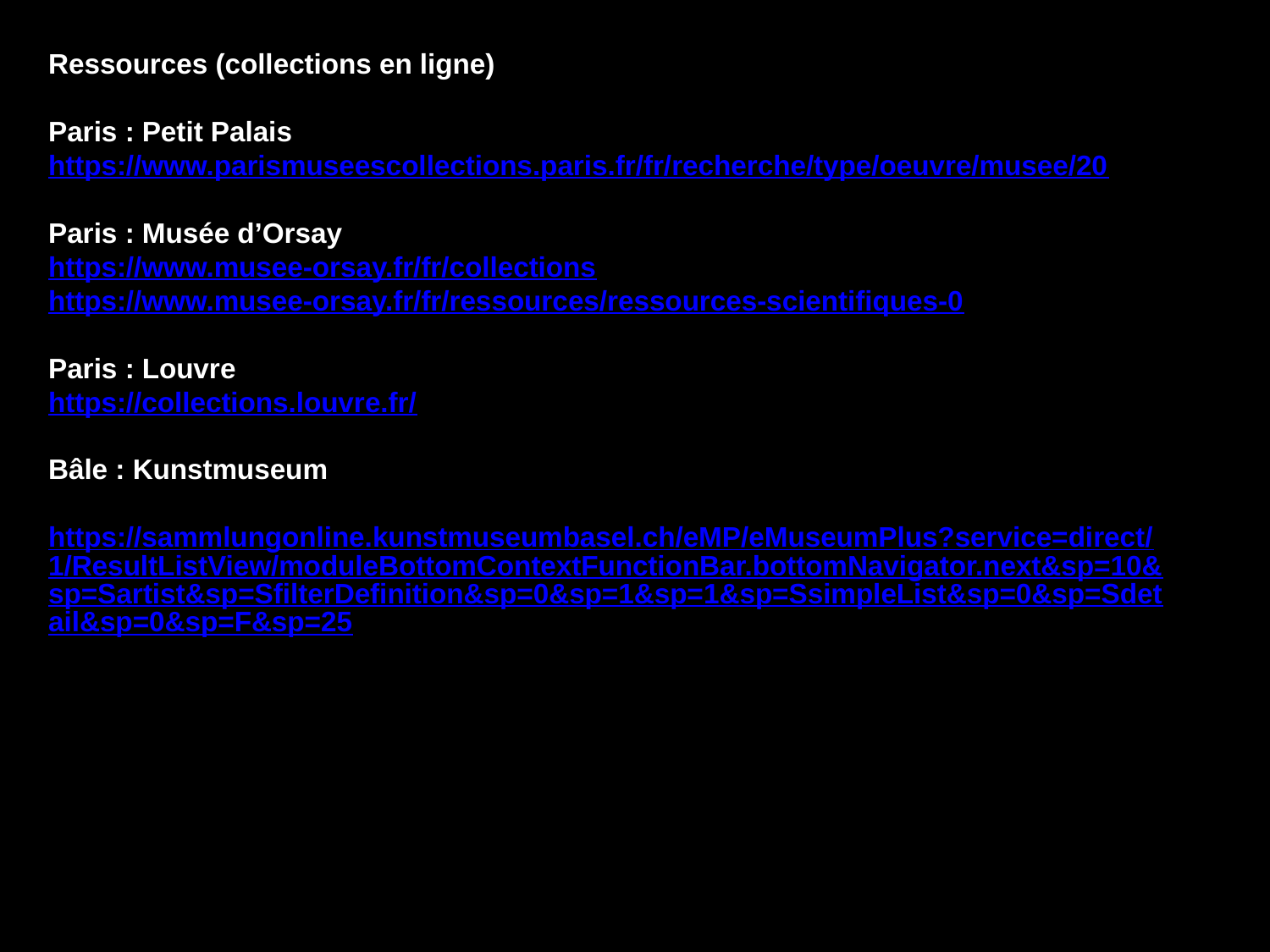

Ressources (collections en ligne)

Paris : Petit Palais
https://www.parismuseescollections.paris.fr/fr/recherche/type/oeuvre/musee/20

Paris : Musée d’Orsay
https://www.musee-orsay.fr/fr/collections
https://www.musee-orsay.fr/fr/ressources/ressources-scientifiques-0

Paris : Louvre
https://collections.louvre.fr/

Bâle : Kunstmuseum

https://sammlungonline.kunstmuseumbasel.ch/eMP/eMuseumPlus?service=direct/1/ResultListView/moduleBottomContextFunctionBar.bottomNavigator.next&sp=10&sp=Sartist&sp=SfilterDefinition&sp=0&sp=1&sp=1&sp=SsimpleList&sp=0&sp=Sdetail&sp=0&sp=F&sp=25